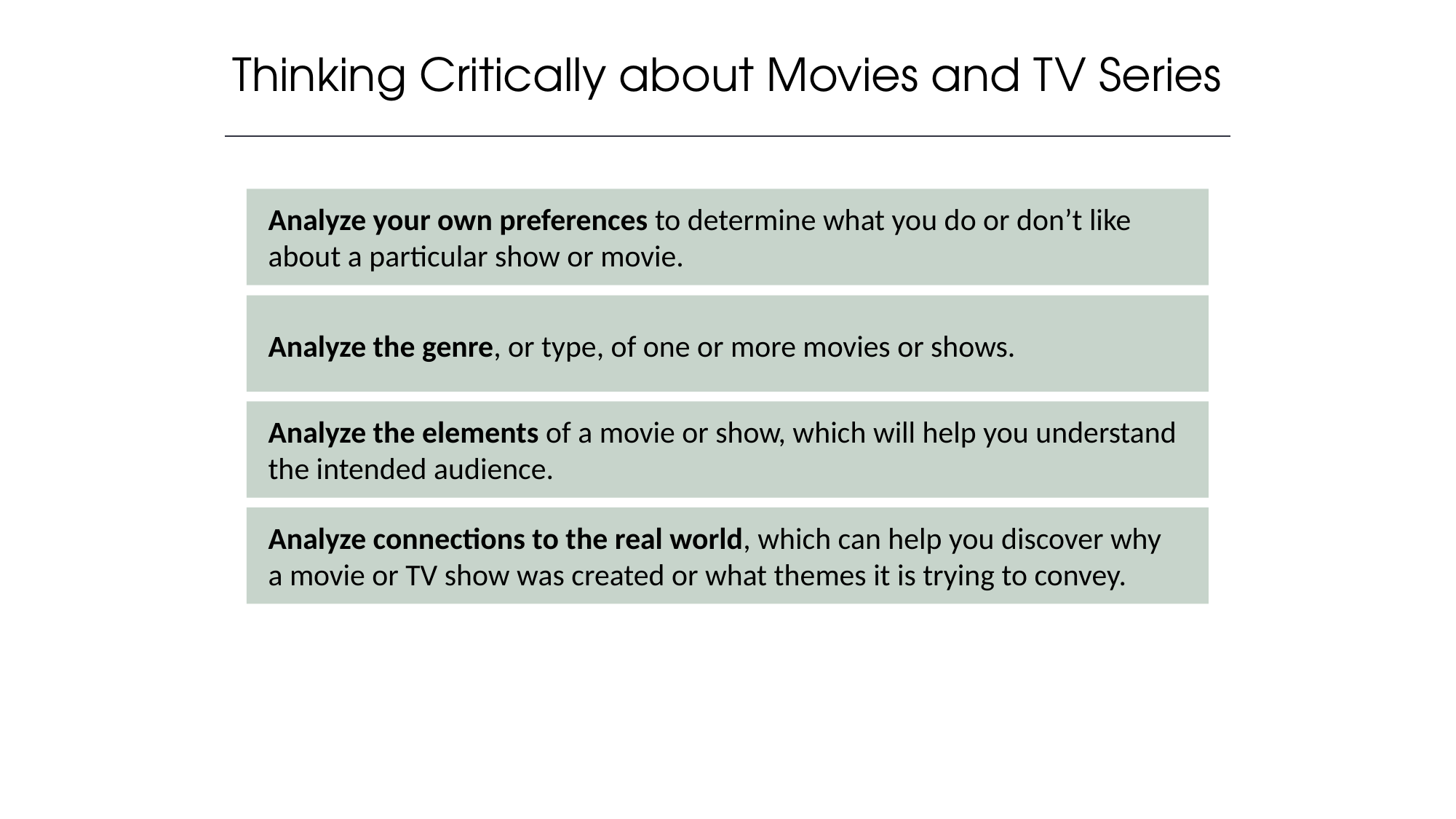

Thinking Critically about Movies and TV Series
HAWKES LEARNING

Analyze your own preferences to determine what you do or don’t like about a particular show or movie.

Analyze the genre, or type, of one or more movies or shows.

Analyze the elements of a movie or show, which will help you understand the intended audience.

Analyze connections to the real world, which can help you discover why a movie or TV show was created or what themes it is trying to convey.